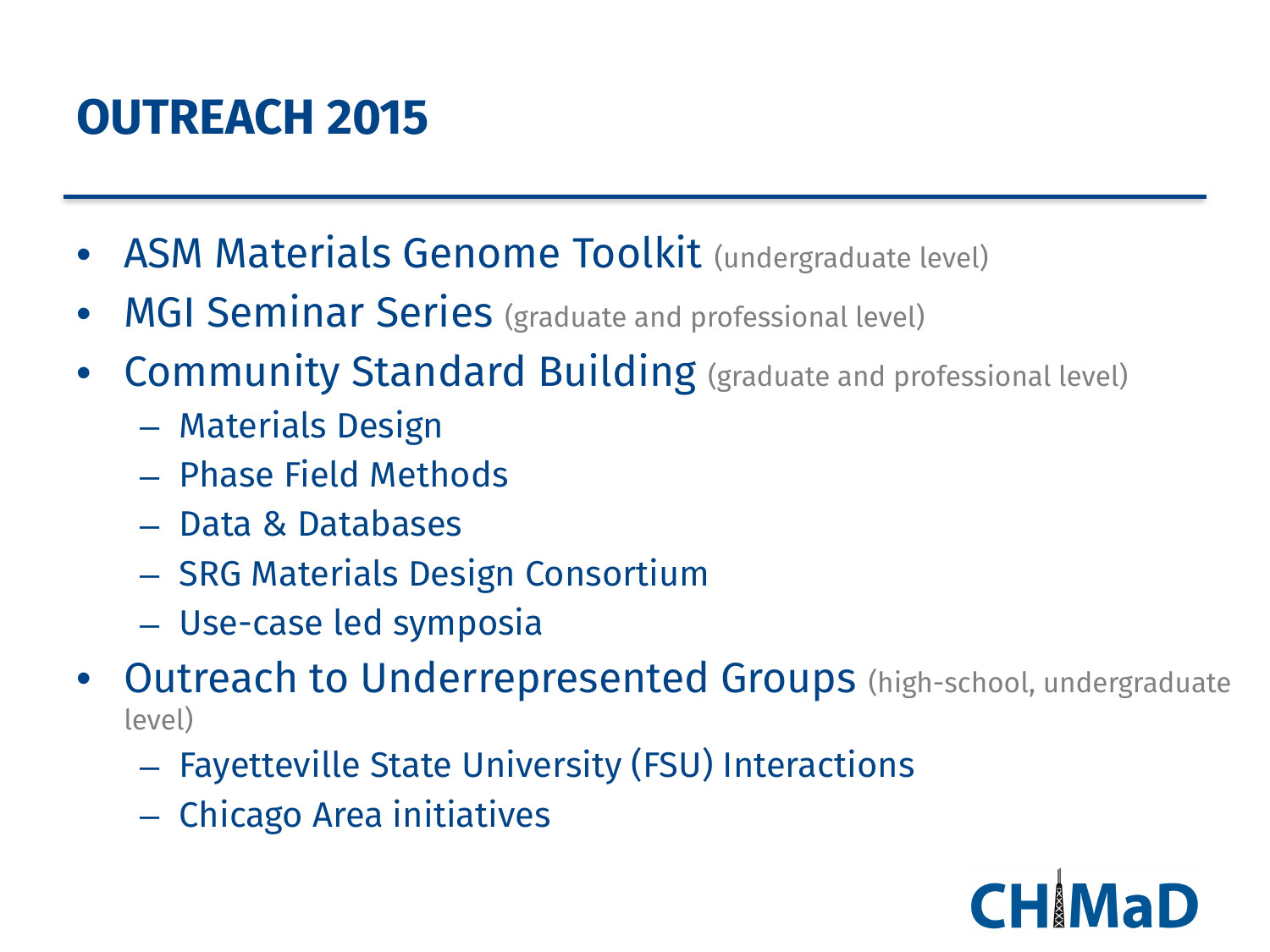

# OUTREACH 2015
ASM Materials Genome Toolkit (undergraduate level)
MGI Seminar Series (graduate and professional level)
Community Standard Building (graduate and professional level)
Materials Design
Phase Field Methods
Data & Databases
SRG Materials Design Consortium
Use-case led symposia
Outreach to Underrepresented Groups (high-school, undergraduate level)
Fayetteville State University (FSU) Interactions
Chicago Area initiatives